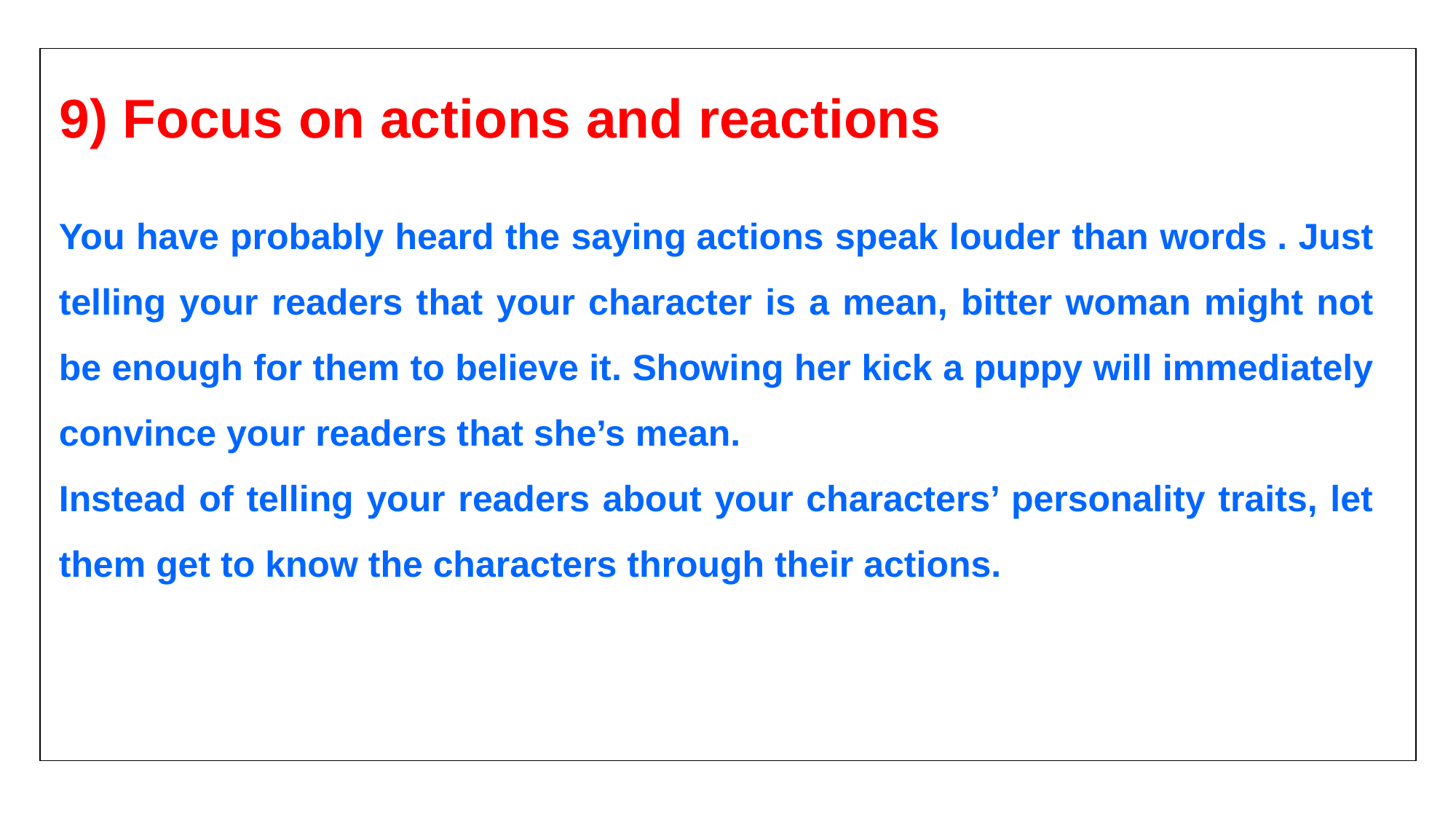

9) Focus on actions and reactions
|  |
| --- |
You have probably heard the saying actions speak louder than words . Just telling your readers that your character is a mean, bitter woman might not be enough for them to believe it. Showing her kick a puppy will immediately convince your readers that she’s mean.
Instead of telling your readers about your characters’ personality traits, let them get to know the characters through their actions.